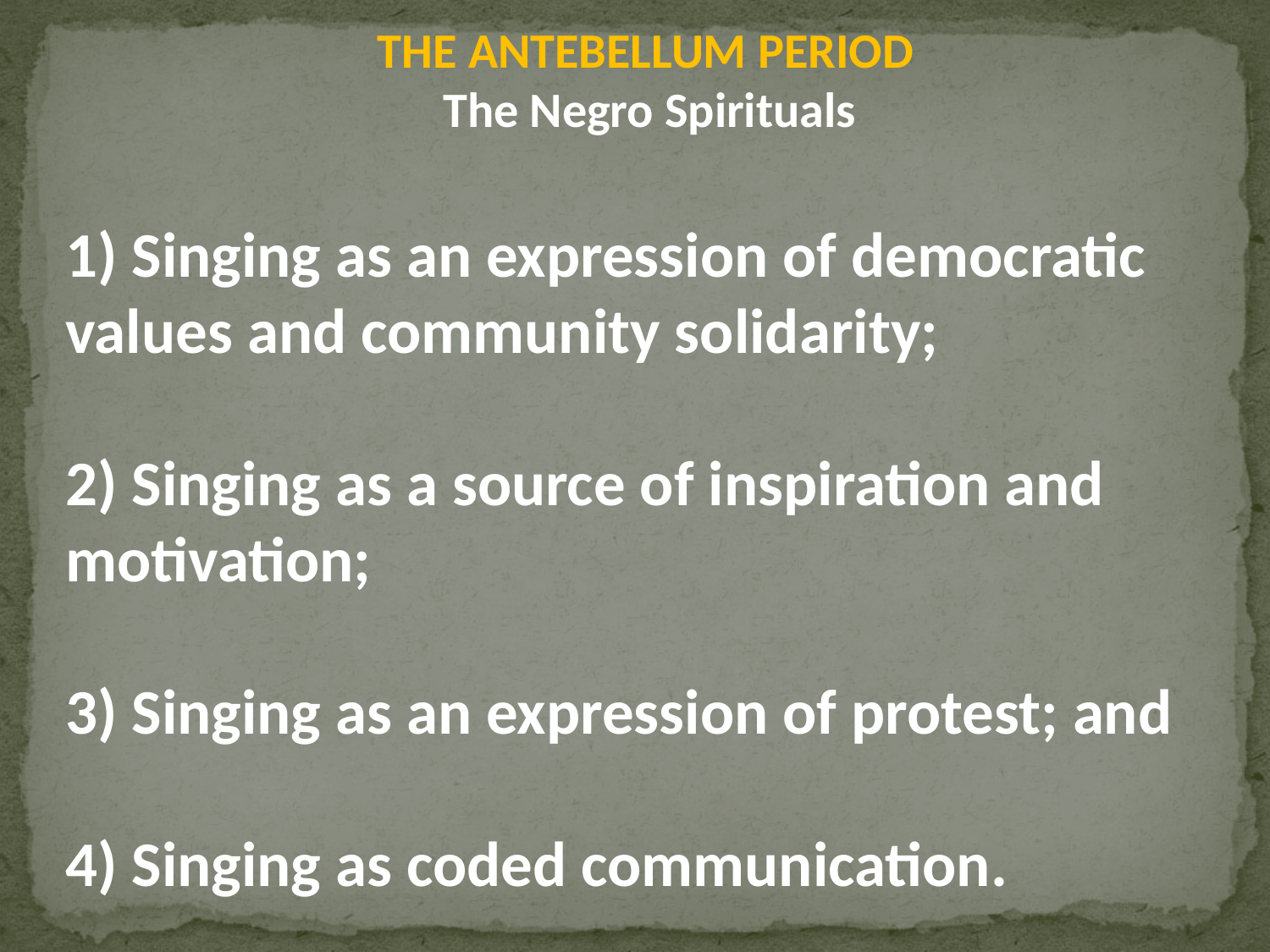

THE ANTEBELLUM PERIOD
 The Negro Spirituals

1) Singing as an expression of democratic    values and community solidarity;

2) Singing as a source of inspiration and motivation;

3) Singing as an expression of protest; and

4) Singing as coded communication.